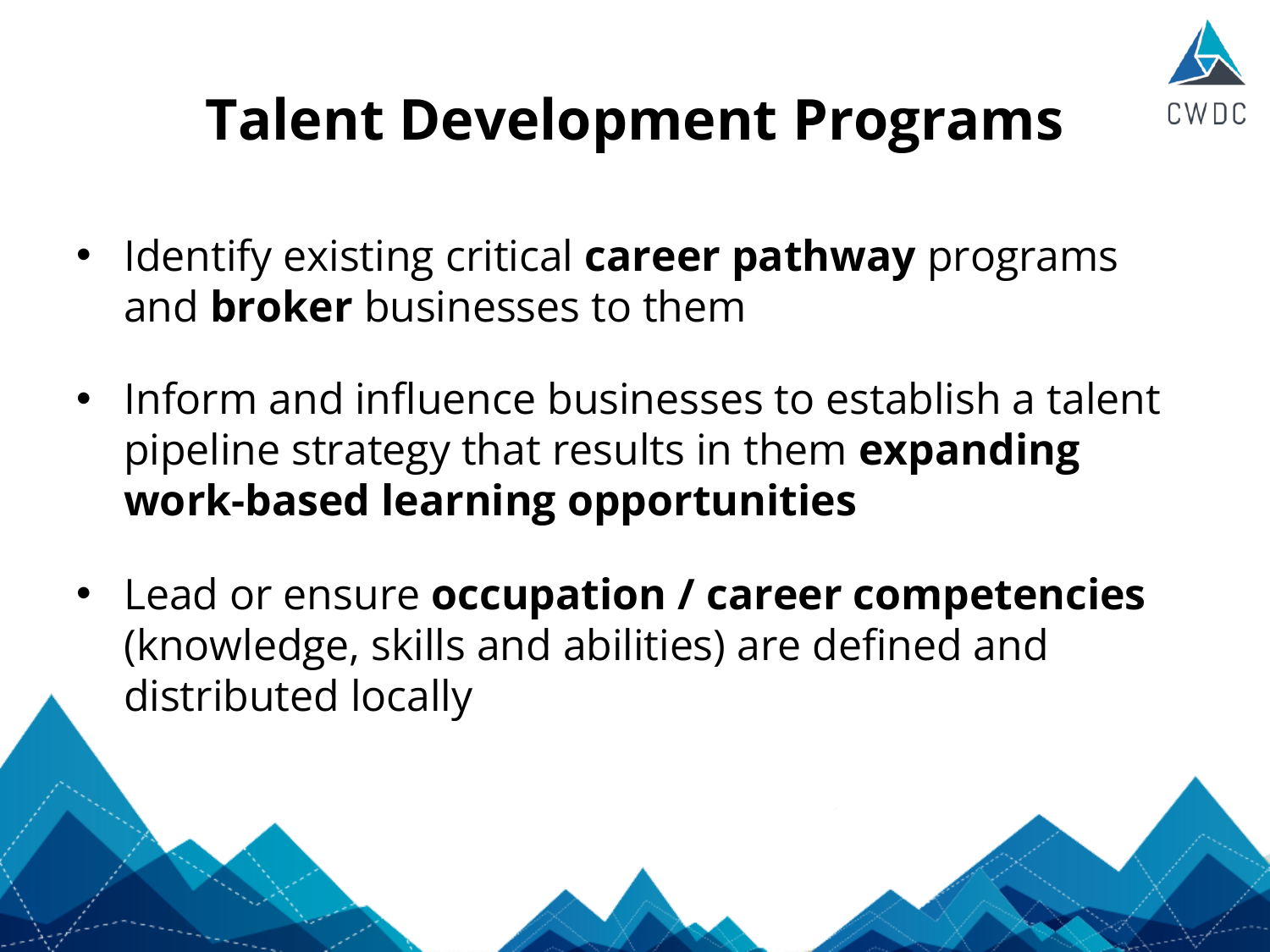

# Talent Development Programs
Identify existing critical career pathway programs and broker businesses to them
Inform and influence businesses to establish a talent pipeline strategy that results in them expanding work-based learning opportunities
Lead or ensure occupation / career competencies (knowledge, skills and abilities) are defined and distributed locally